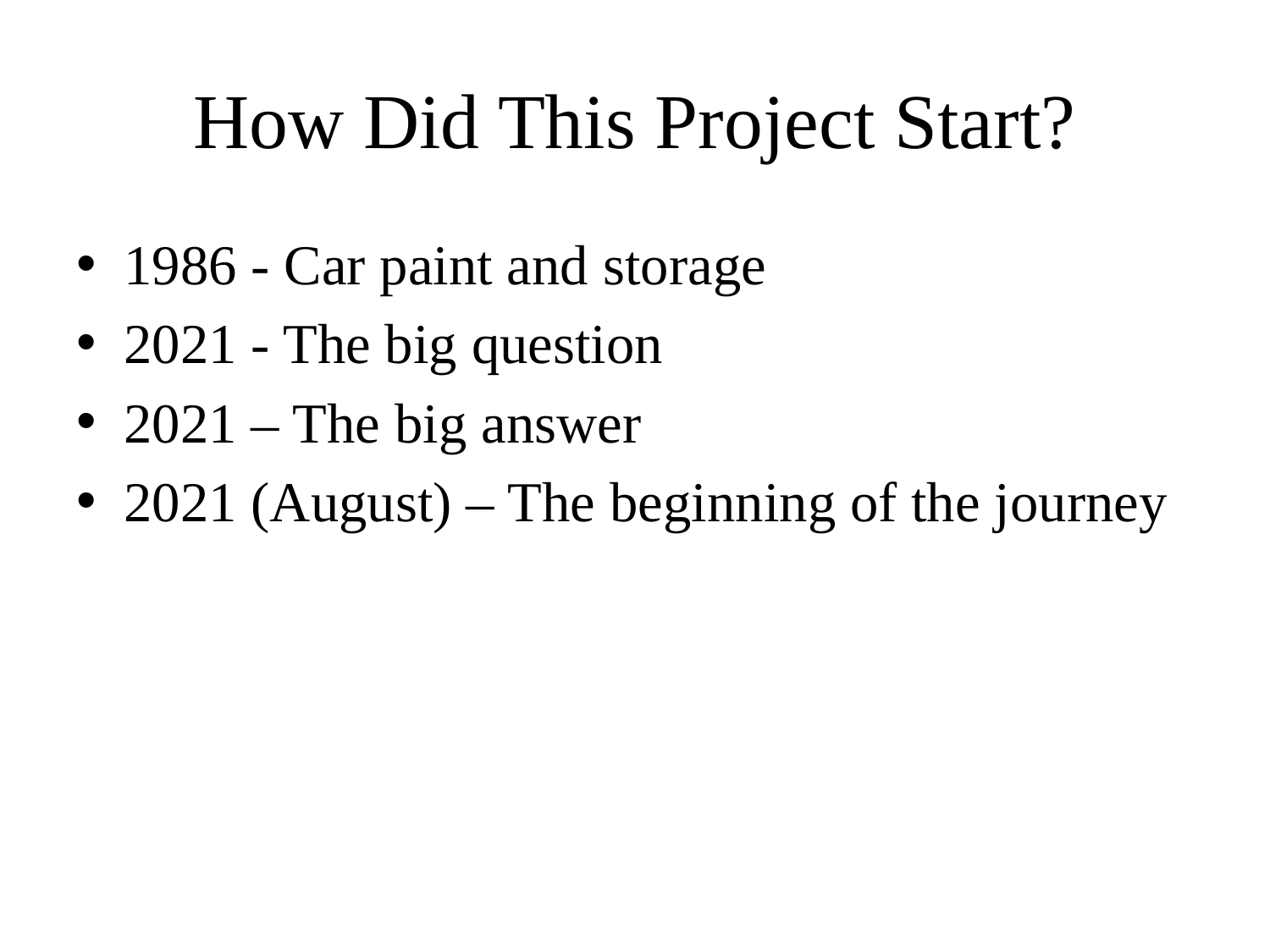

# How Did This Project Start?
1986 - Car paint and storage
2021 - The big question
2021 – The big answer
2021 (August) – The beginning of the journey